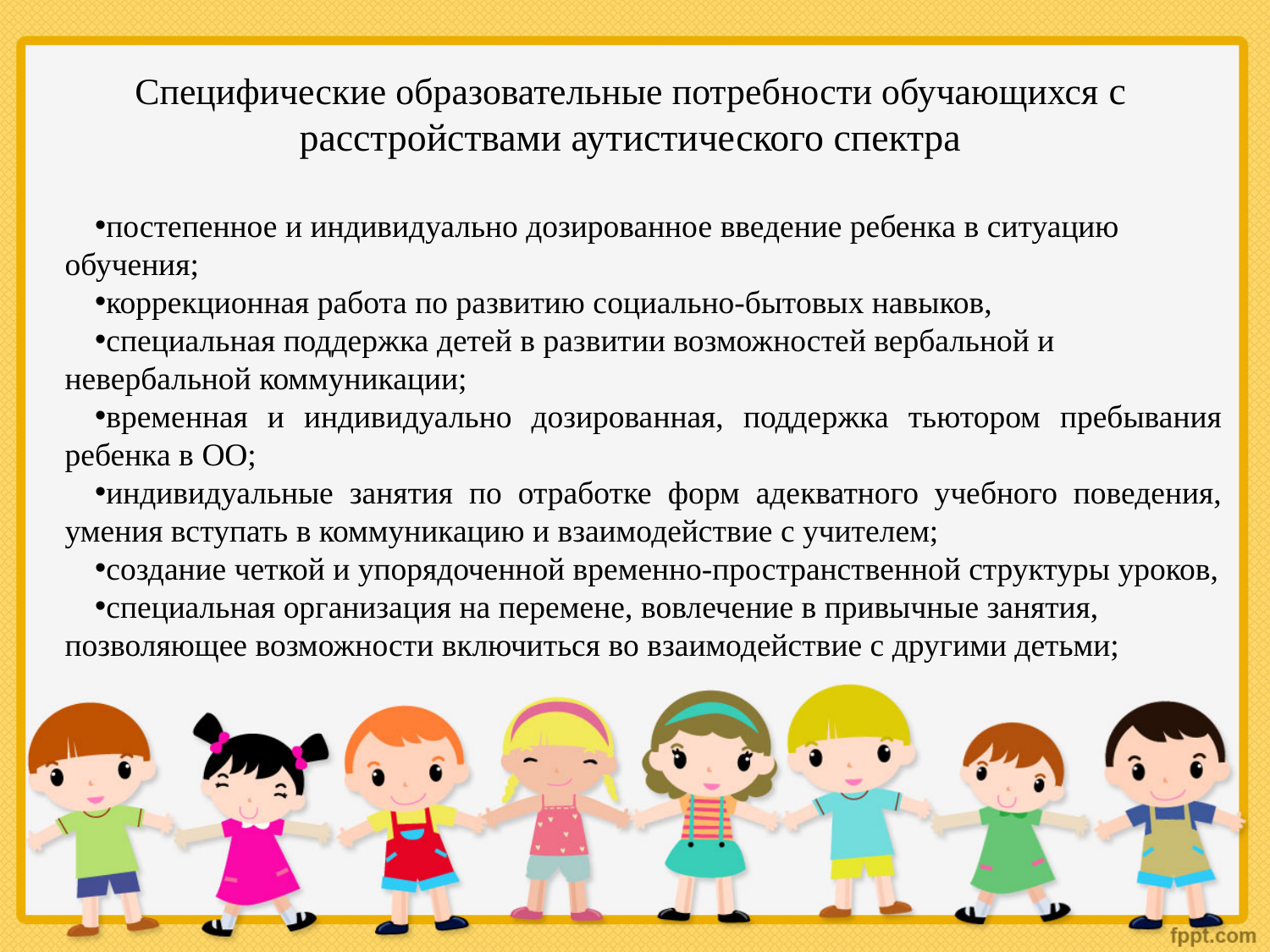

Специфические образовательные потребности обучающихся с расстройствами аутистического спектра

постепенное и индивидуально дозированное введение ребенка в ситуацию обучения;
коррекционная работа по развитию социально-бытовых навыков,
специальная поддержка детей в развитии возможностей вербальной и невербальной коммуникации;
временная и индивидуально дозированная, поддержка тьютором пребывания ребенка в ОО;
индивидуальные занятия по отработке форм адекватного учебного поведения, умения вступать в коммуникацию и взаимодействие с учителем;
создание четкой и упорядоченной временно-пространственной структуры уроков,
специальная организация на перемене, вовлечение в привычные занятия, позволяющее возможности включиться во взаимодействие с другими детьми;